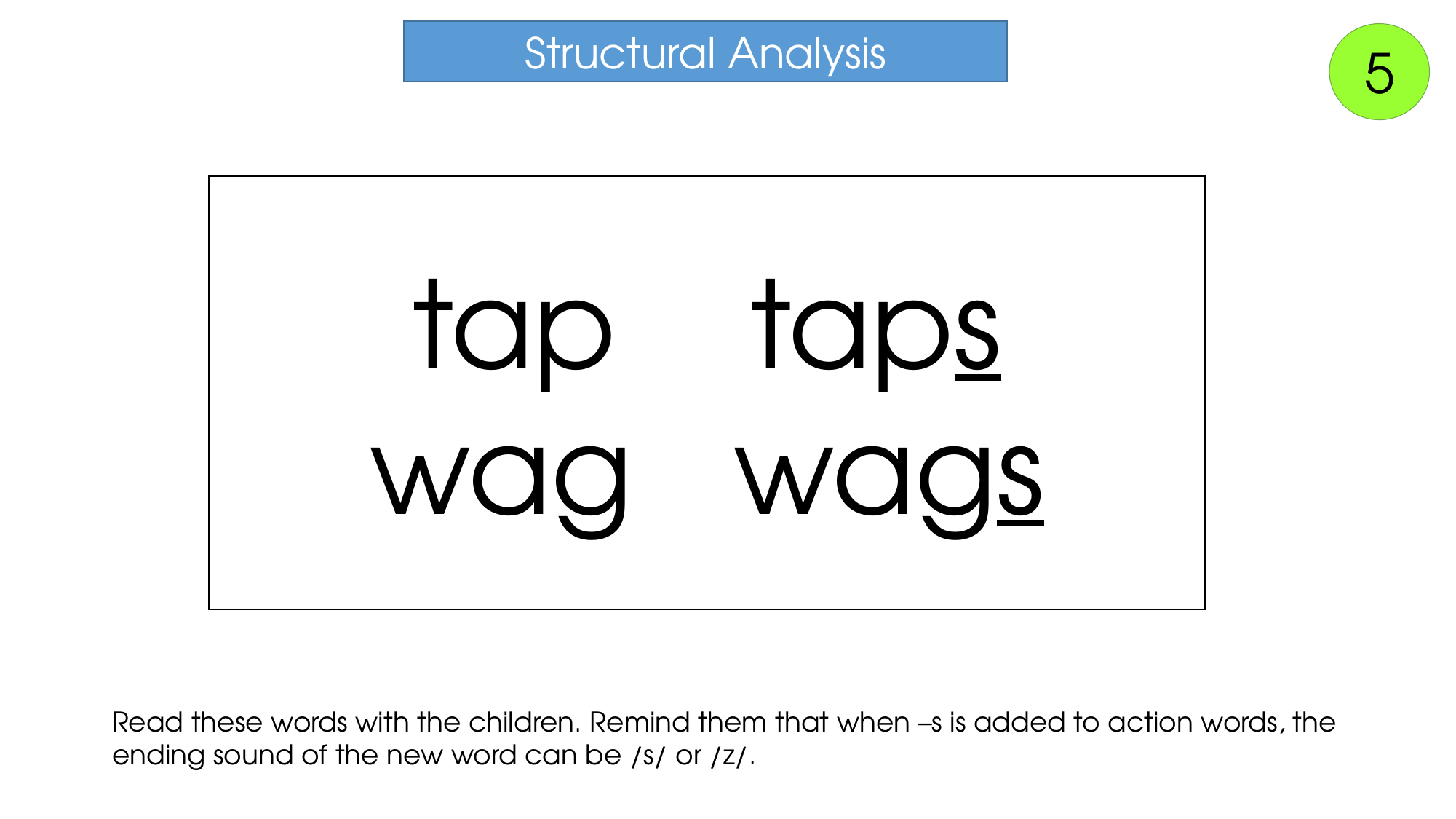

Structural Analysis
5
tap    taps
wag   wags
Read these words with the children. Remind them that when –s is added to action words, the ending sound of the new word can be /s/ or /z/.